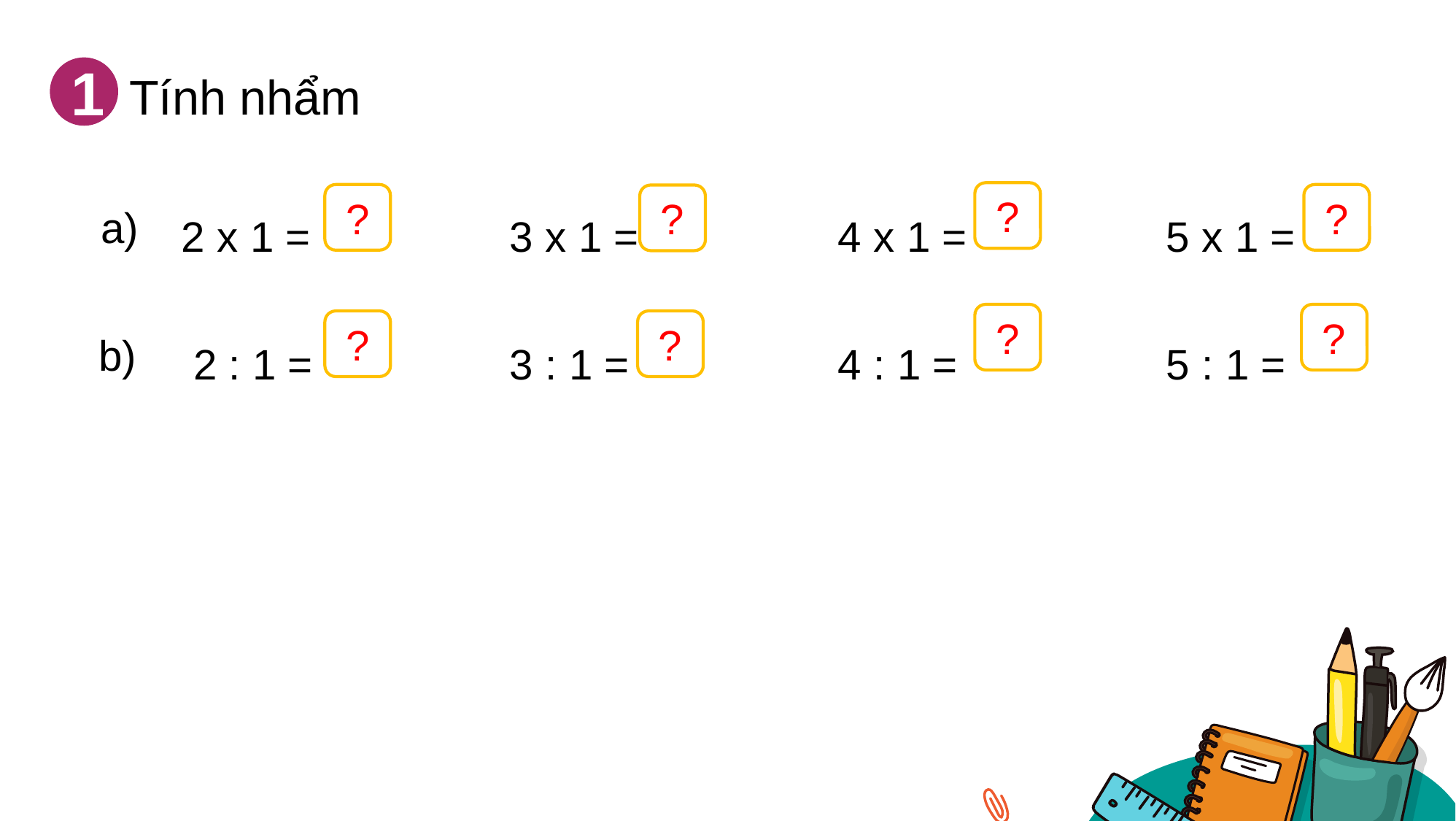

1
Tính nhẩm
2 x 1 =        	3 x 1 =        	4 x 1 =		5 x 1 =

 2 : 1 =        	3 : 1 = 		4 : 1 =		5 : 1 =
a)
?
?
?
?
b)
?
?
?
?